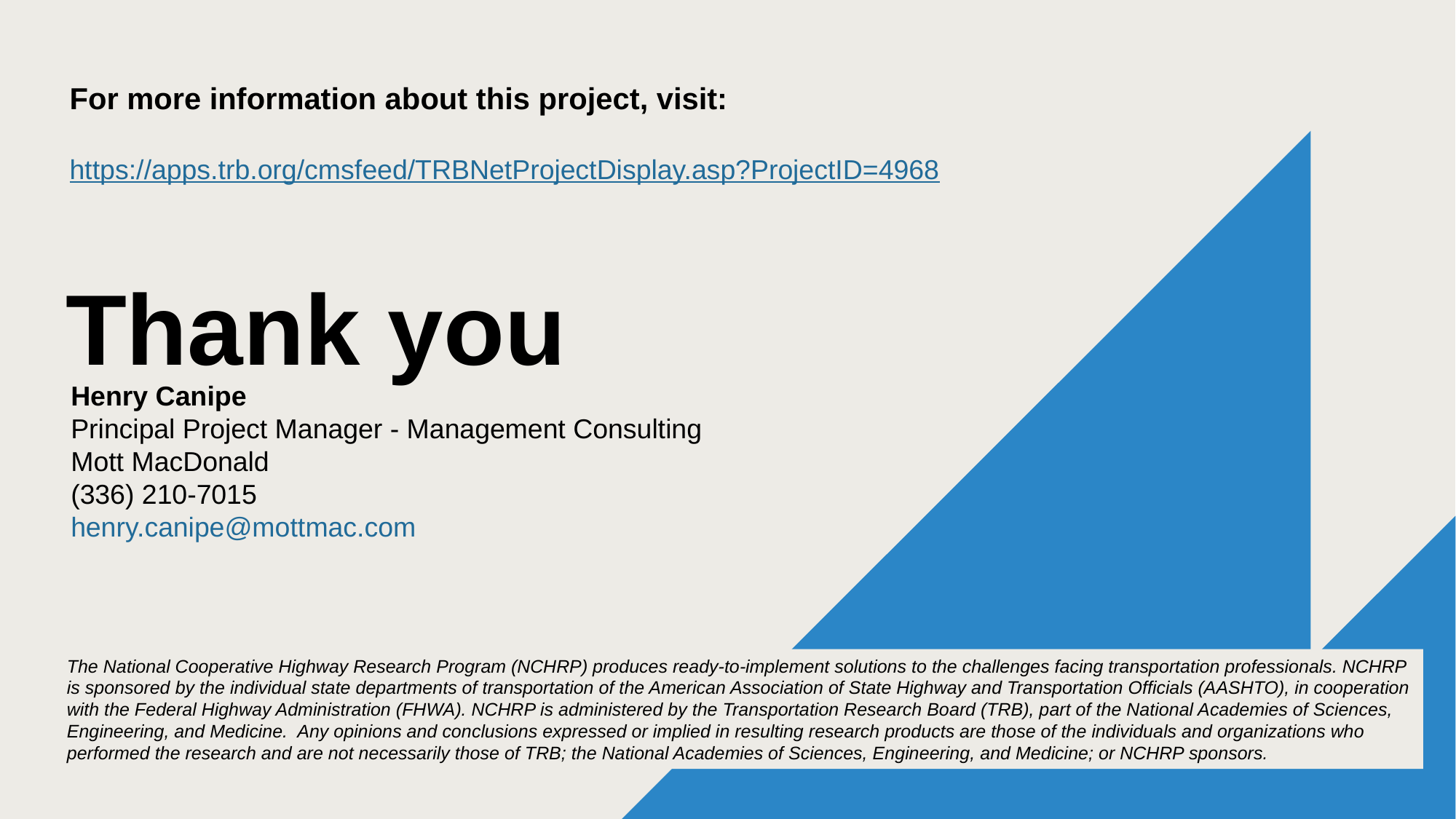

For more information about this project, visit:

https://apps.trb.org/cmsfeed/TRBNetProjectDisplay.asp?ProjectID=4968

Henry Canipe
Principal Project Manager - Management Consulting
Mott MacDonald
(336) 210-7015
henry.canipe@mottmac.com

The National Cooperative Highway Research Program (NCHRP) produces ready-to-implement solutions to the challenges facing transportation professionals. NCHRP is sponsored by the individual state departments of transportation of the American Association of State Highway and Transportation Officials (AASHTO), in cooperation with the Federal Highway Administration (FHWA). NCHRP is administered by the Transportation Research Board (TRB), part of the National Academies of Sciences, Engineering, and Medicine.  Any opinions and conclusions expressed or implied in resulting research products are those of the individuals and organizations who performed the research and are not necessarily those of TRB; the National Academies of Sciences, Engineering, and Medicine; or NCHRP sponsors.